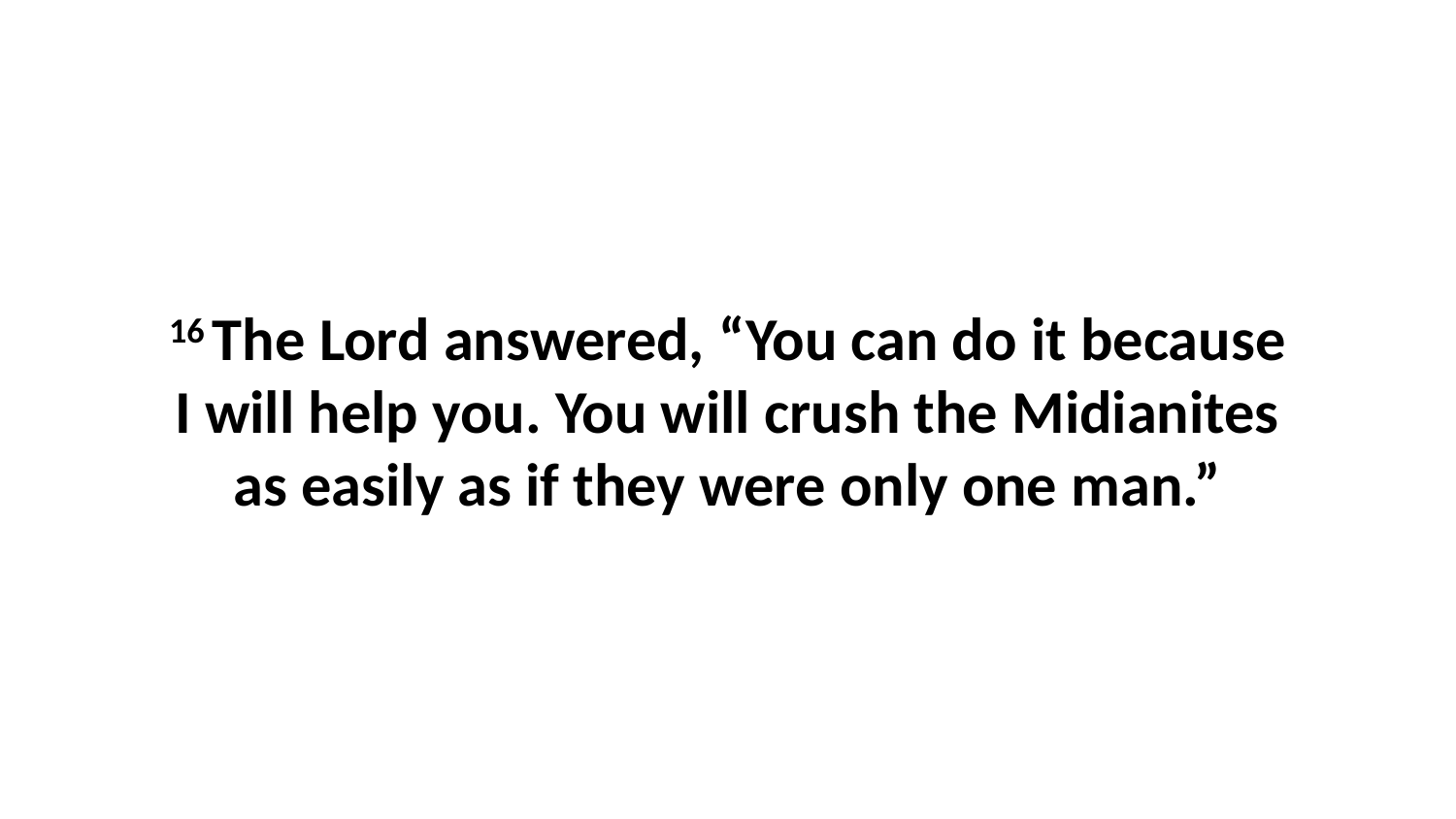

16 The Lord answered, “You can do it because I will help you. You will crush the Midianites as easily as if they were only one man.”